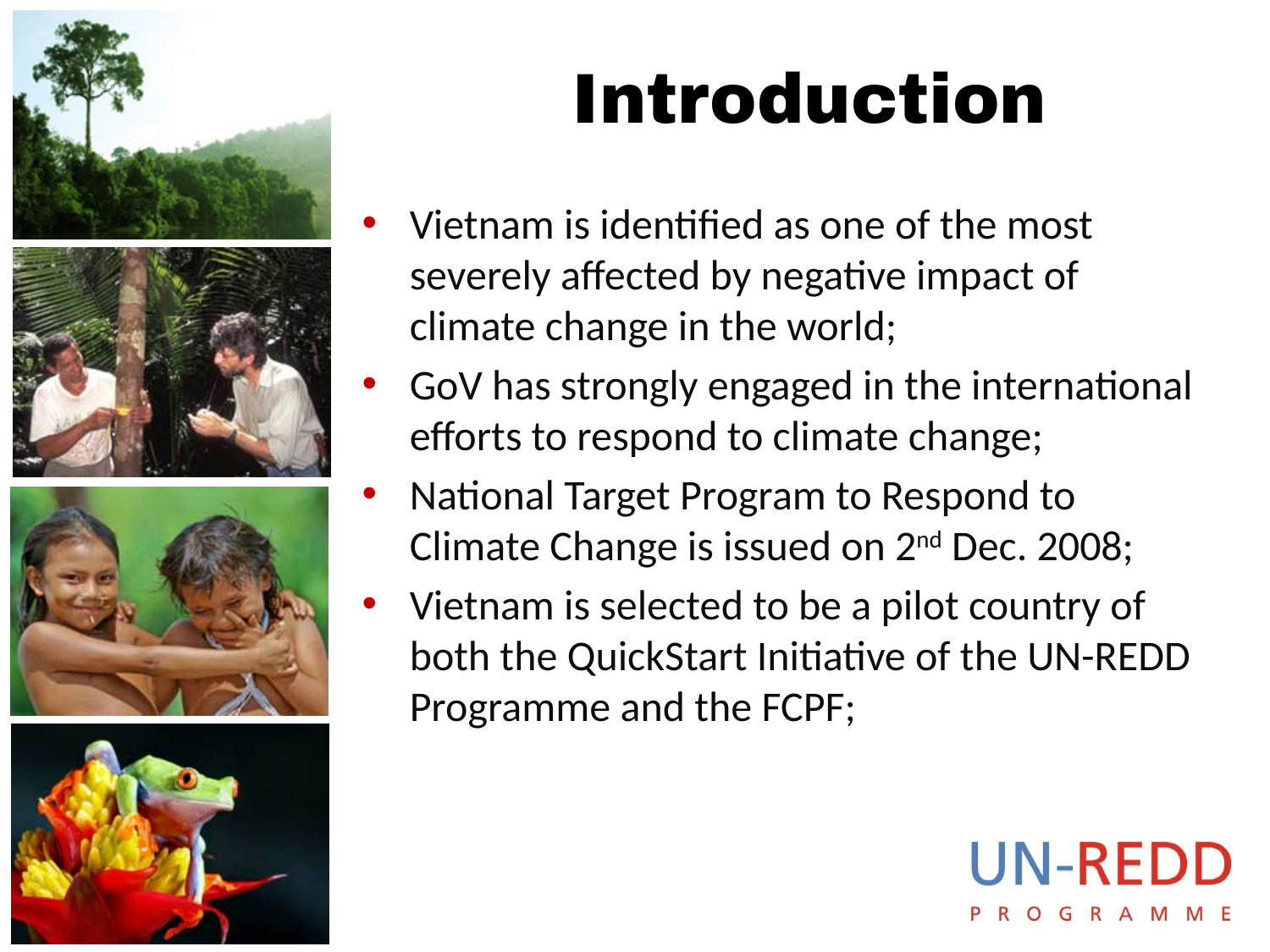

# Introduction
Vietnam is identified as one of the most severely affected by negative impact of climate change in the world;
GoV has strongly engaged in the international efforts to respond to climate change;
National Target Program to Respond to Climate Change is issued on 2nd Dec. 2008;
Vietnam is selected to be a pilot country of both the QuickStart Initiative of the UN-REDD Programme and the FCPF;